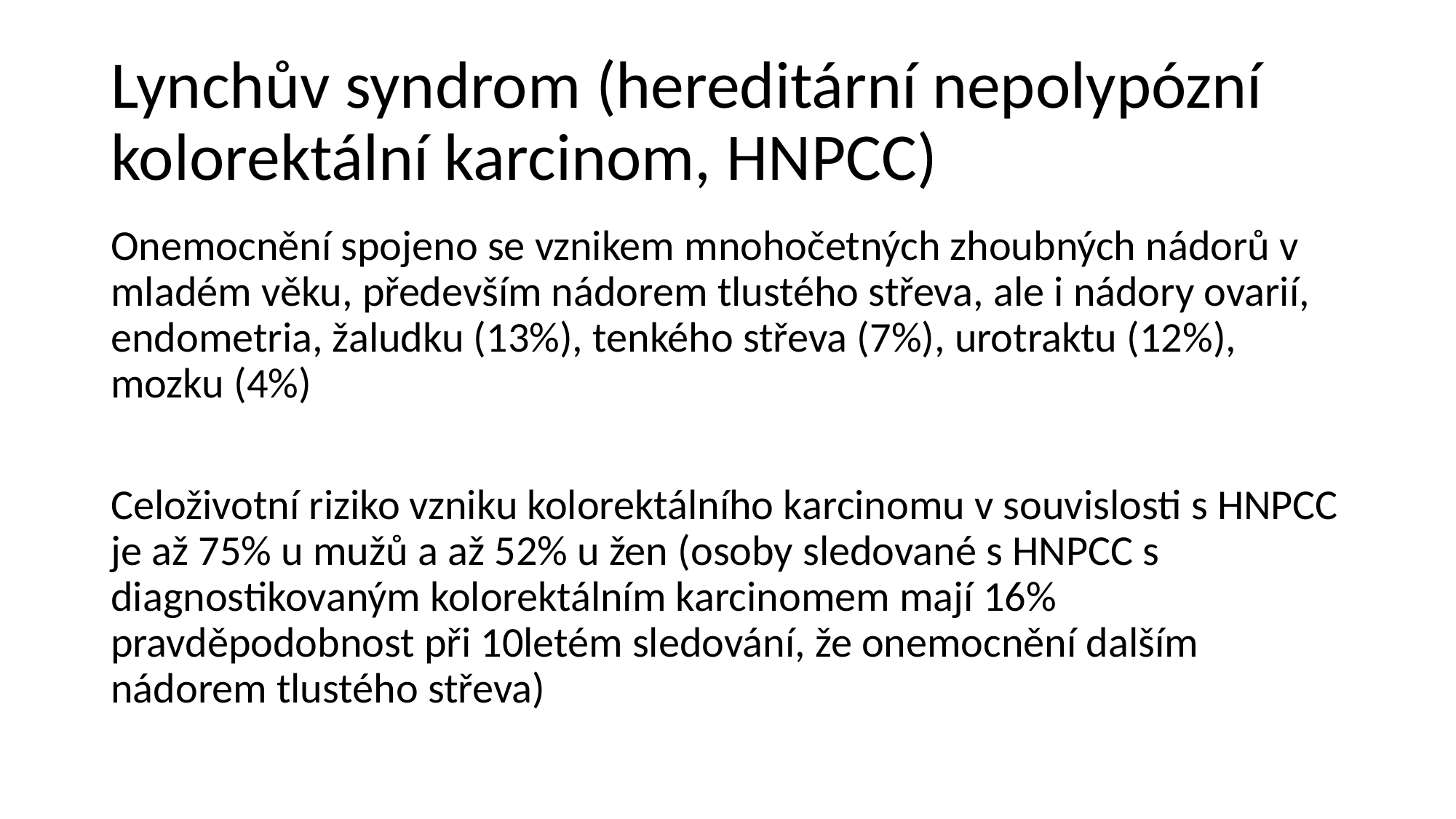

# Lynchův syndrom (hereditární nepolypózní kolorektální karcinom, HNPCC)
Onemocnění spojeno se vznikem mnohočetných zhoubných nádorů v mladém věku, především nádorem tlustého střeva, ale i nádory ovarií, endometria, žaludku (13%), tenkého střeva (7%), urotraktu (12%), mozku (4%)

Celoživotní riziko vzniku kolorektálního karcinomu v souvislosti s HNPCC je až 75% u mužů a až 52% u žen (osoby sledované s HNPCC s diagnostikovaným kolorektálním karcinomem mají 16% pravděpodobnost při 10letém sledování, že onemocnění dalším nádorem tlustého střeva)